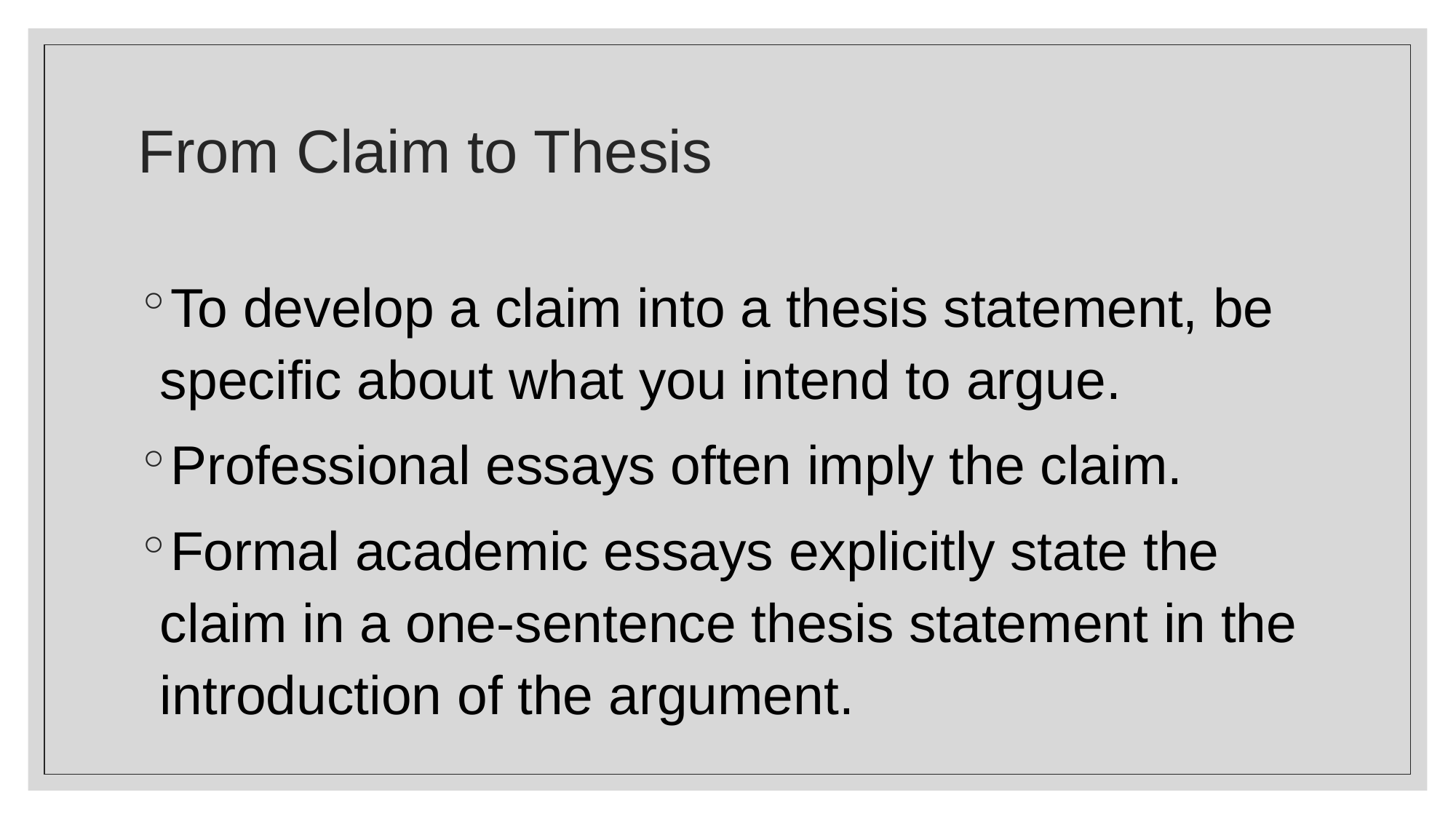

# From Claim to Thesis
To develop a claim into a thesis statement, be specific about what you intend to argue.
Professional essays often imply the claim.
Formal academic essays explicitly state the claim in a one-sentence thesis statement in the introduction of the argument.